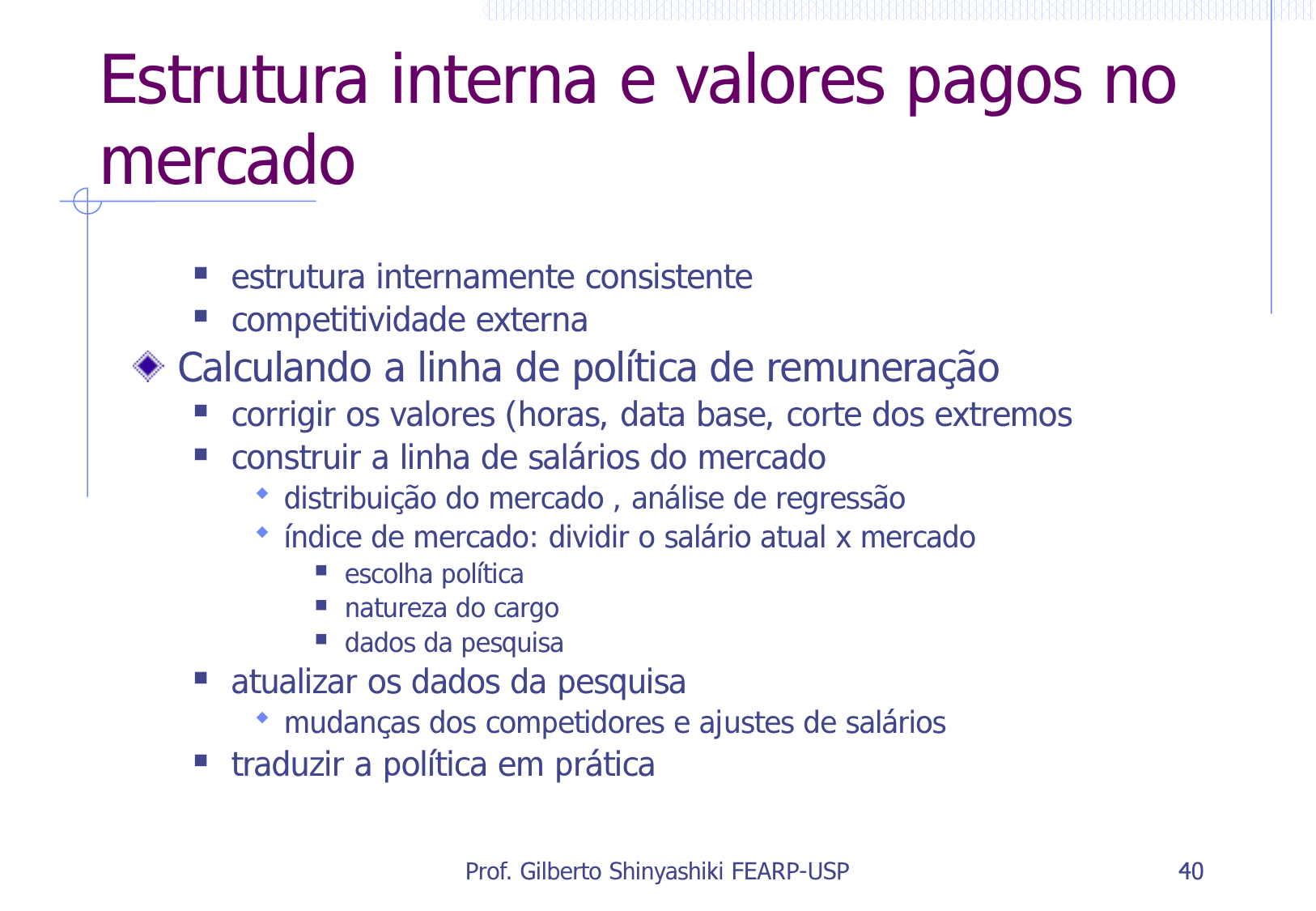

# Estrutura interna e valores pagos no mercado
estrutura internamente consistente
competitividade externa
Calculando a linha de política de remuneração
corrigir os valores (horas, data base, corte dos extremos
construir a linha de salários do mercado
distribuição do mercado , análise de regressão
índice de mercado: dividir o salário atual x mercado
escolha política
natureza do cargo
dados da pesquisa
atualizar os dados da pesquisa
mudanças dos competidores e ajustes de salários
traduzir a política em prática
Prof. Gilberto Shinyashiki FEARP-USP
40